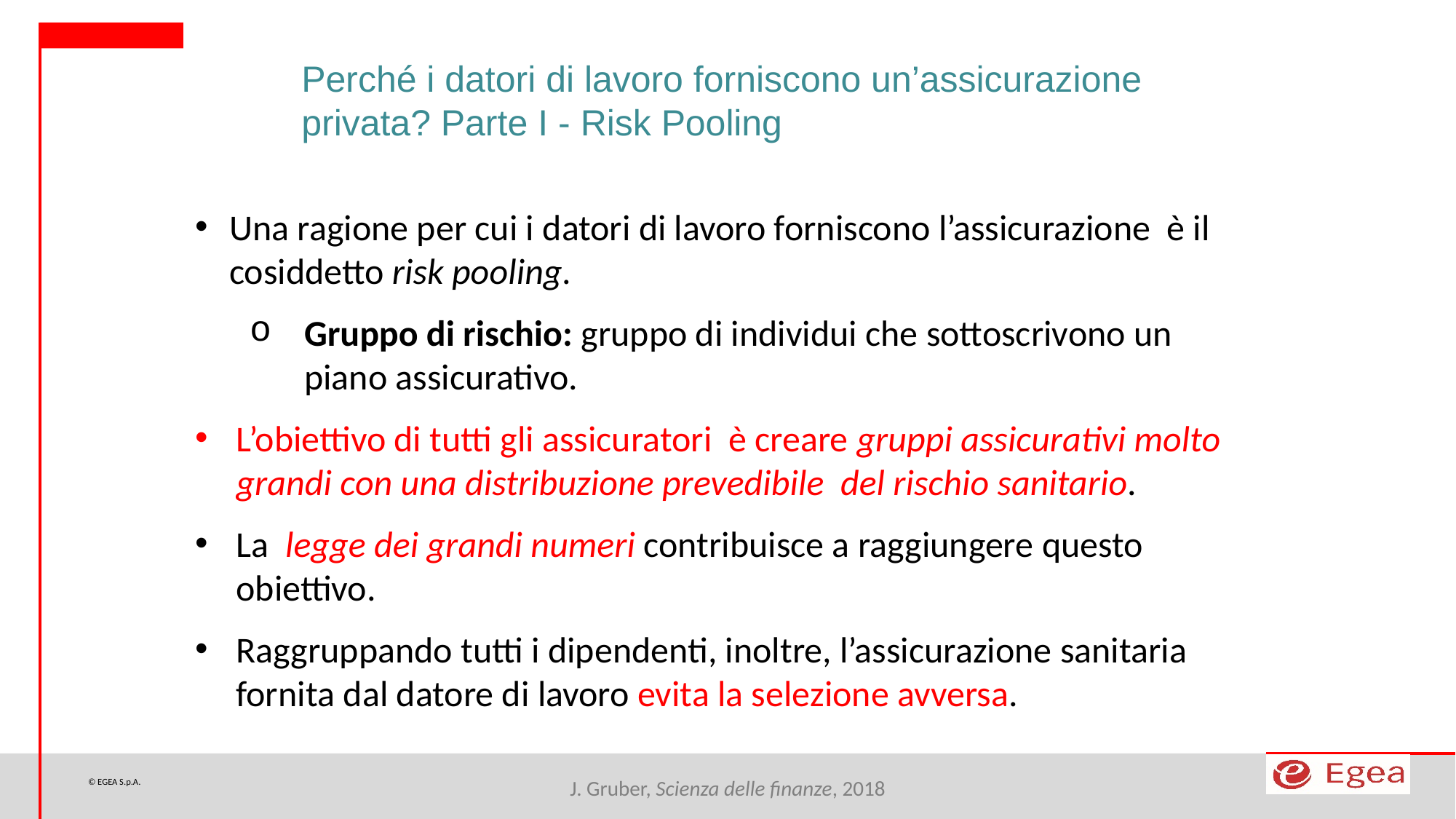

Perché i datori di lavoro forniscono un’assicurazione privata? Parte I - Risk Pooling
Una ragione per cui i datori di lavoro forniscono l’assicurazione  è il cosiddetto risk pooling.
Gruppo di rischio: gruppo di individui che sottoscrivono un piano assicurativo.
L’obiettivo di tutti gli assicuratori  è creare gruppi assicurativi molto grandi con una distribuzione prevedibile  del rischio sanitario.
La  legge dei grandi numeri contribuisce a raggiungere questo obiettivo.
Raggruppando tutti i dipendenti, inoltre, l’assicurazione sanitaria fornita dal datore di lavoro evita la selezione avversa.